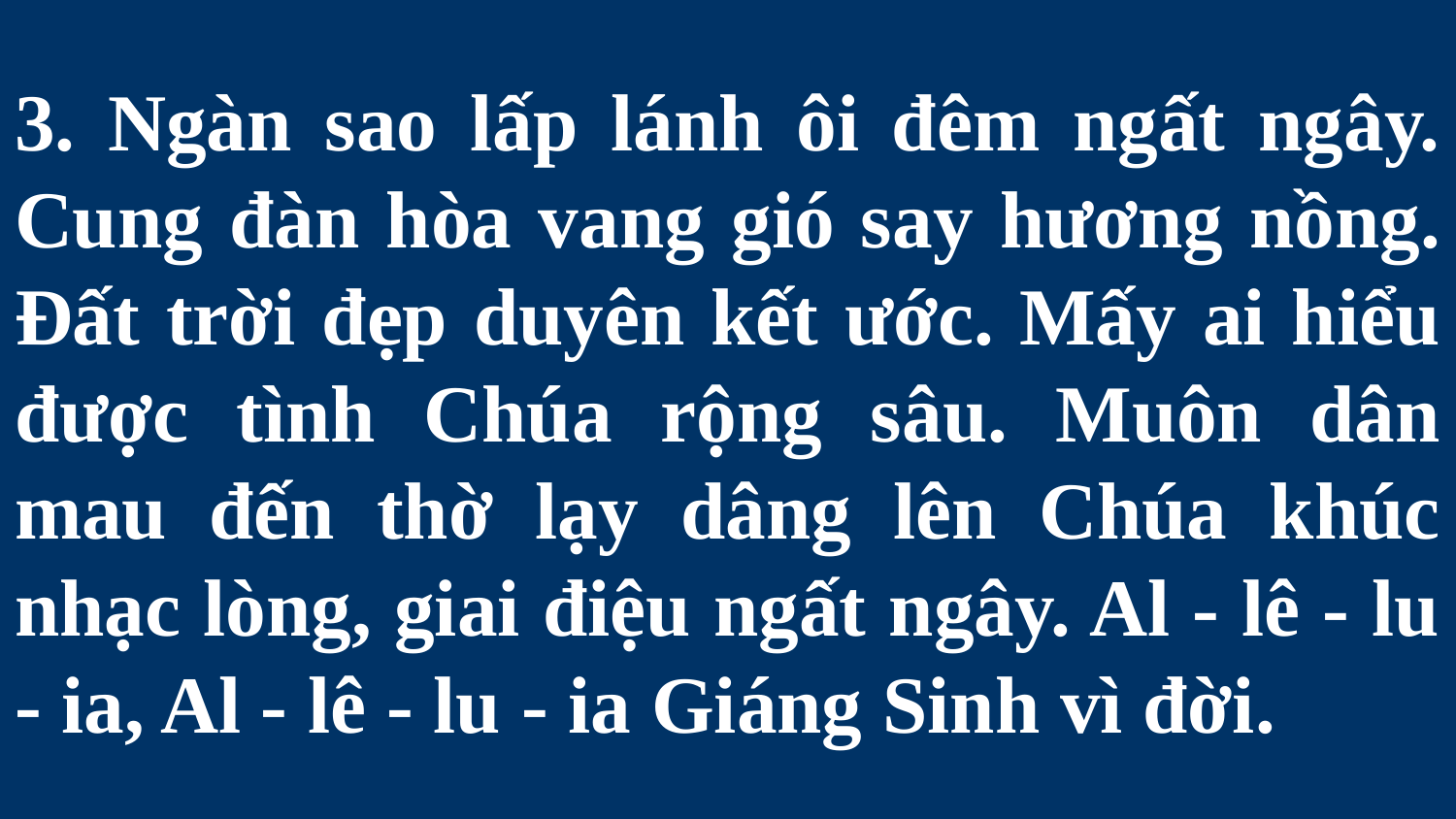

# 3. Ngàn sao lấp lánh ôi đêm ngất ngây. Cung đàn hòa vang gió say hương nồng. Đất trời đẹp duyên kết ước. Mấy ai hiểu được tình Chúa rộng sâu. Muôn dân mau đến thờ lạy dâng lên Chúa khúc nhạc lòng, giai điệu ngất ngây. Al - lê - lu - ia, Al - lê - lu - ia Giáng Sinh vì đời.